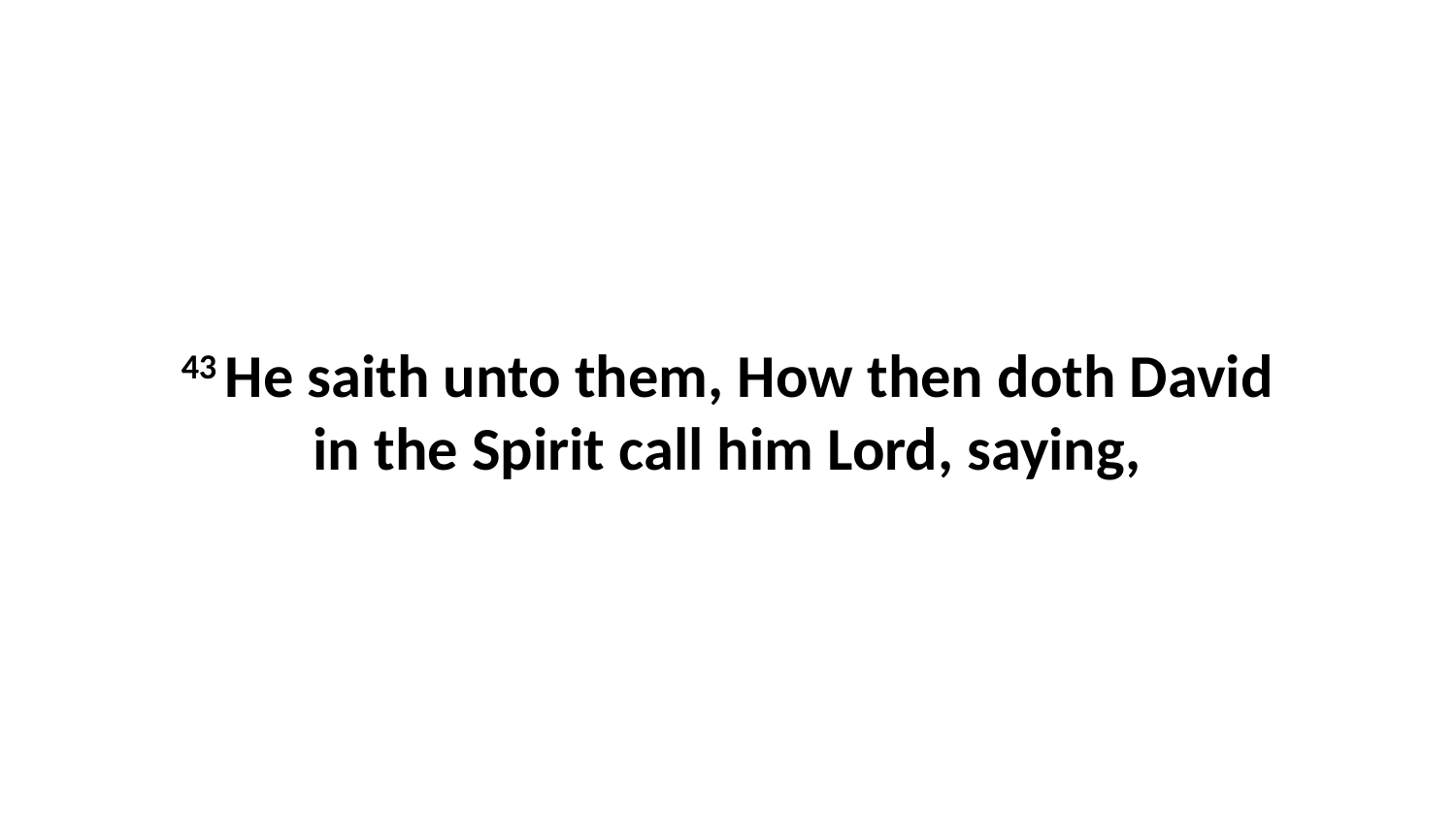

43 He saith unto them, How then doth David in the Spirit call him Lord, saying,